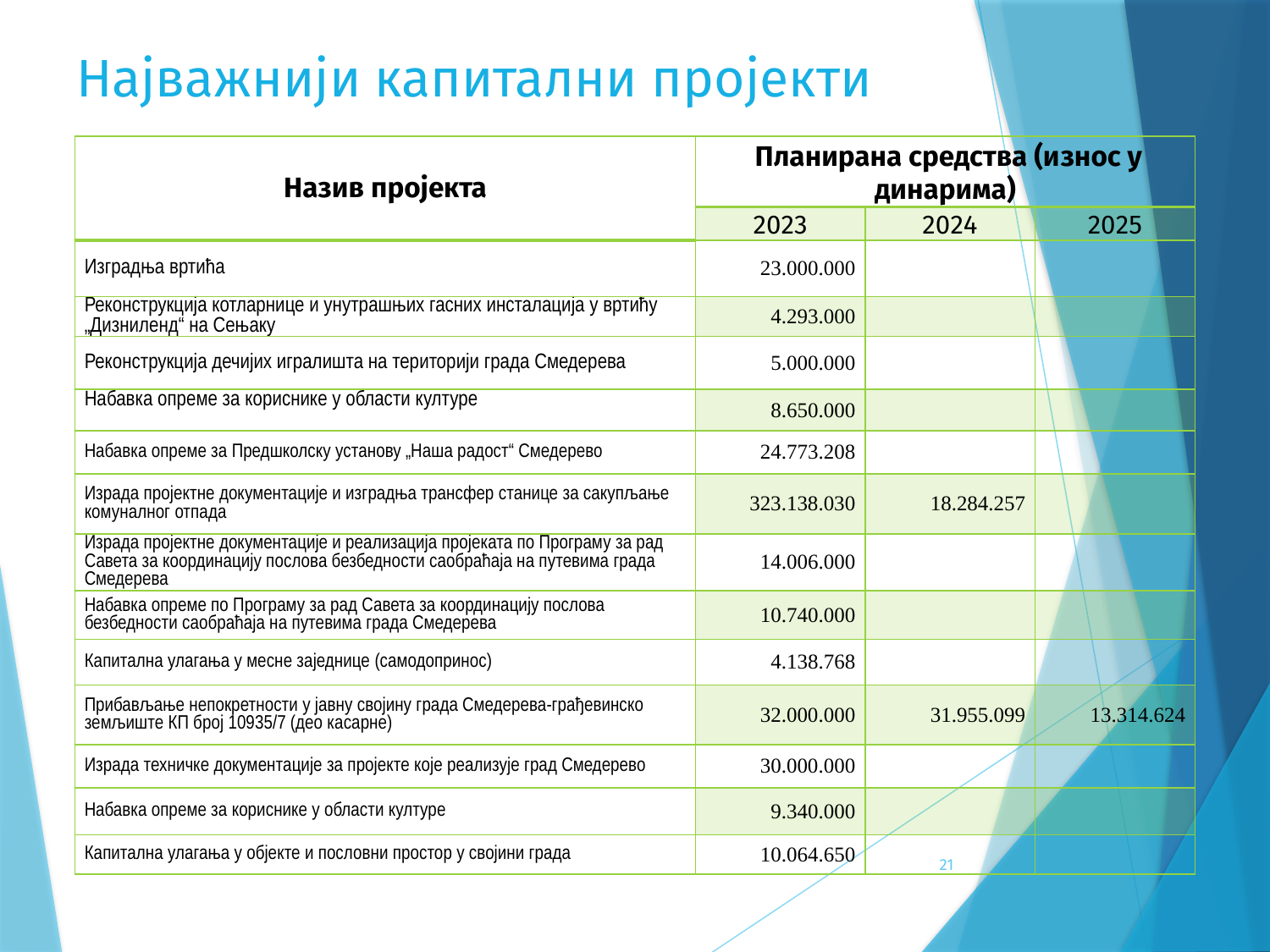

# Најважнији капитални пројекти
| Назив пројекта | Планирана средства (износ у динарима) |  |  |
| --- | --- | --- | --- |
|  | 2023 | 2024 | 2025 |
| Изградња вртића | 23.000.000 |  |  |
| Реконструкција котларнице и унутрашњих гасних инсталација у вртићу „Дизниленд“ на Сењаку | 4.293.000 |  |  |
| Реконструкција дечијих игралишта на територији града Смедерева | 5.000.000 |  |  |
| Набавка опреме за кориснике у области културе | 8.650.000 |  |  |
| Набавка опреме за Предшколску установу „Наша радост“ Смедерево | 24.773.208 |  |  |
| Израда пројектне документације и изградња трансфер станице за сакупљање комуналног отпада | 323.138.030 | 18.284.257 |  |
| Израда пројектне документације и реализација пројеката по Програму за рад Савета за координацију послова безбедности саобраћаја на путевима града Смедерева | 14.006.000 |  |  |
| Набавка опреме по Програму за рад Савета за координацију послова безбедности саобраћаја на путевима града Смедерева | 10.740.000 |  |  |
| Капитална улагања у месне заједнице (самодопринос) | 4.138.768 |  |  |
| Прибављање непокретности у јавну својину града Смедерева-грађевинско земљиште КП број 10935/7 (део касарне) | 32.000.000 | 31.955.099 | 13.314.624 |
| Израда техничке документације за пројекте које реализује град Смедерево | 30.000.000 |  |  |
| Набавка опреме за кориснике у области културе | 9.340.000 |  |  |
| Капитална улагања у објекте и пословни простор у својини града | 10.064.650 |  |  |
21